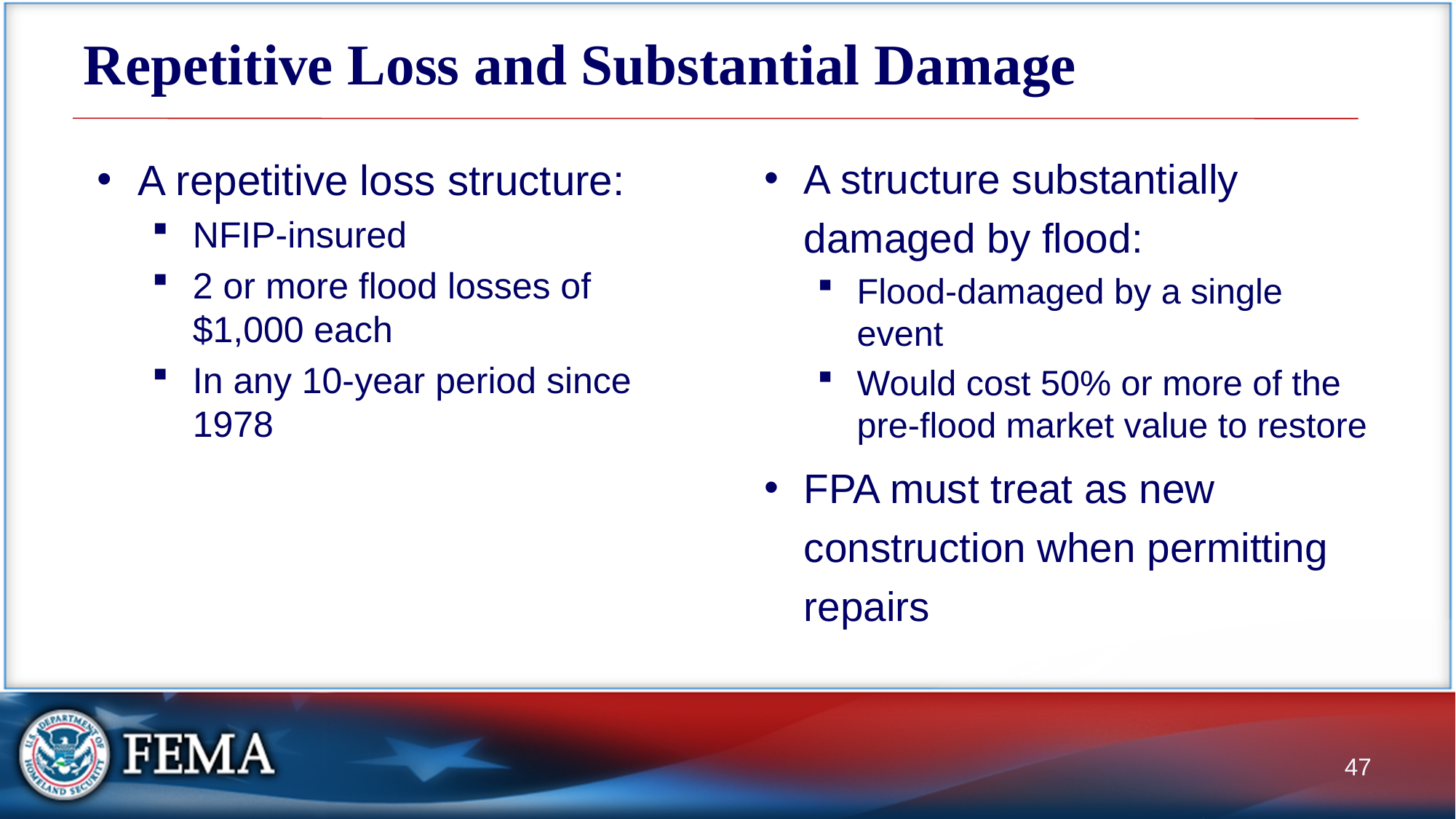

# Repetitive Loss and Substantial Damage
A repetitive loss structure:
NFIP-insured
2 or more flood losses of $1,000 each
In any 10-year period since 1978
A structure substantially damaged by flood:
Flood-damaged by a single event
Would cost 50% or more of the pre-flood market value to restore
FPA must treat as new construction when permitting repairs
47